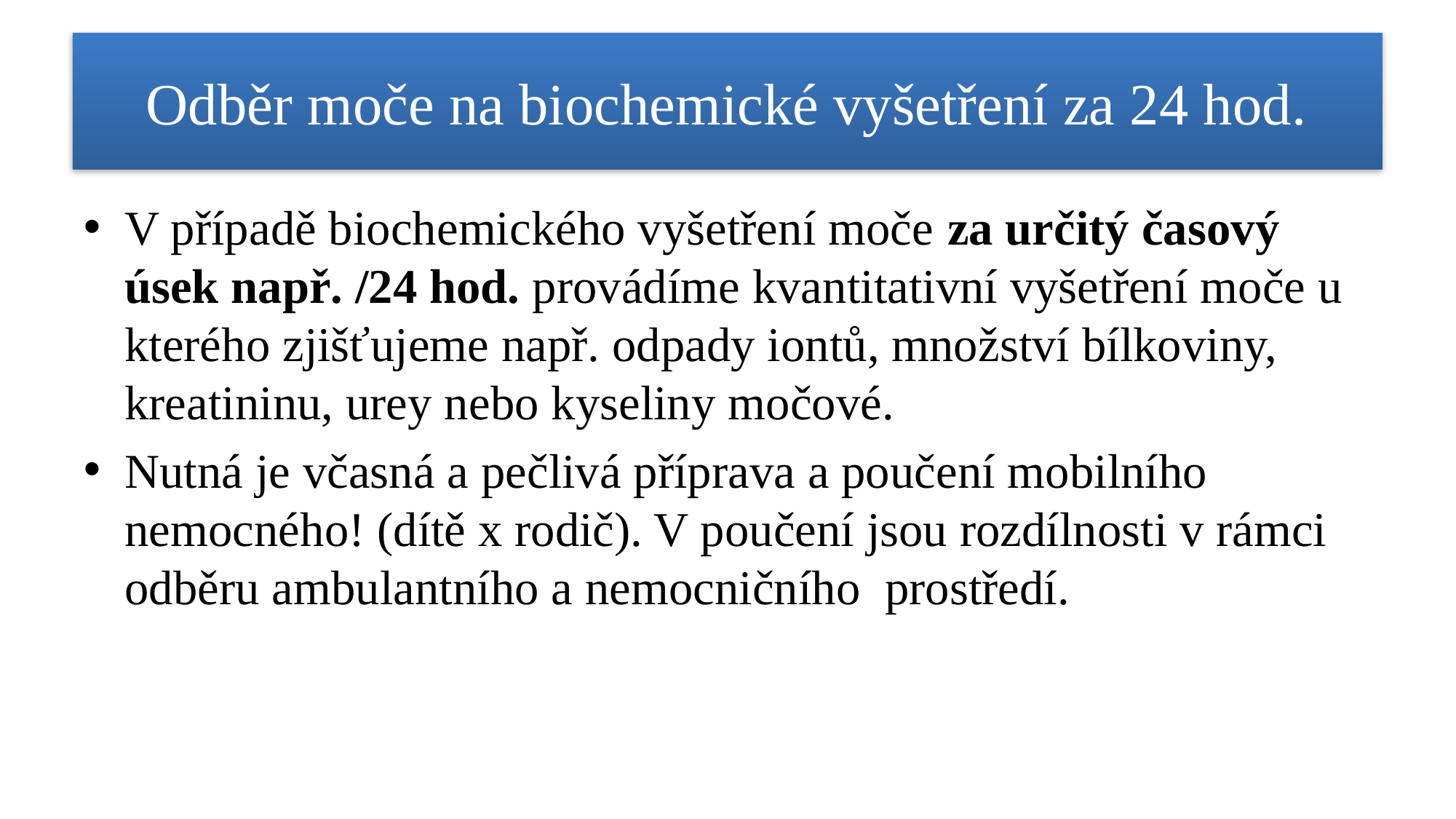

# Odběr moče na biochemické vyšetření za 24 hod.
V případě biochemického vyšetření moče za určitý časový úsek např. /24 hod. provádíme kvantitativní vyšetření moče u kterého zjišťujeme např. odpady iontů, množství bílkoviny, kreatininu, urey nebo kyseliny močové.
Nutná je včasná a pečlivá příprava a poučení mobilního nemocného! (dítě x rodič). V poučení jsou rozdílnosti v rámci odběru ambulantního a nemocničního  prostředí.